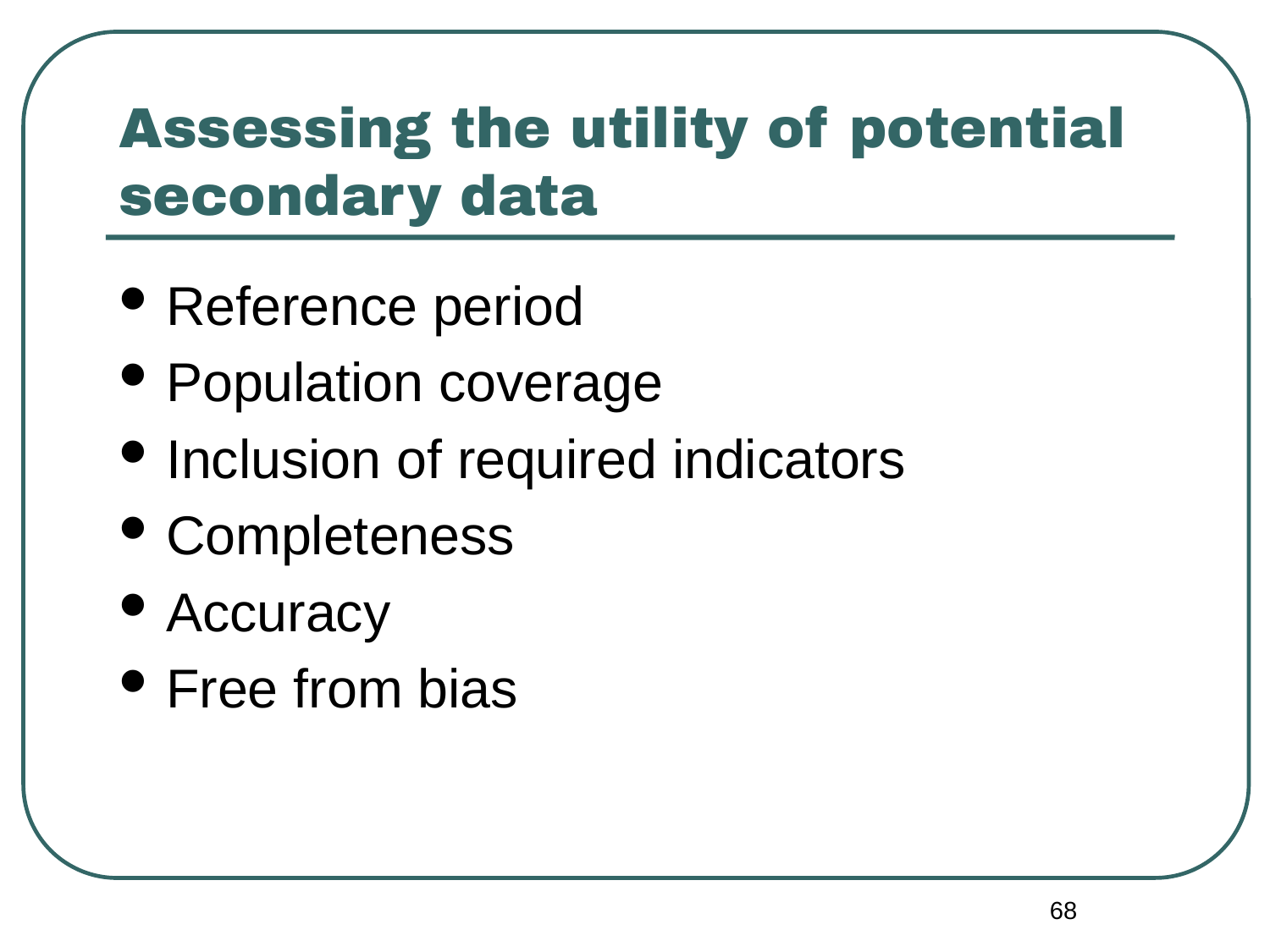

# Assessing the utility of potential secondary data
Reference period
Population coverage
Inclusion of required indicators
Completeness
Accuracy
Free from bias
68